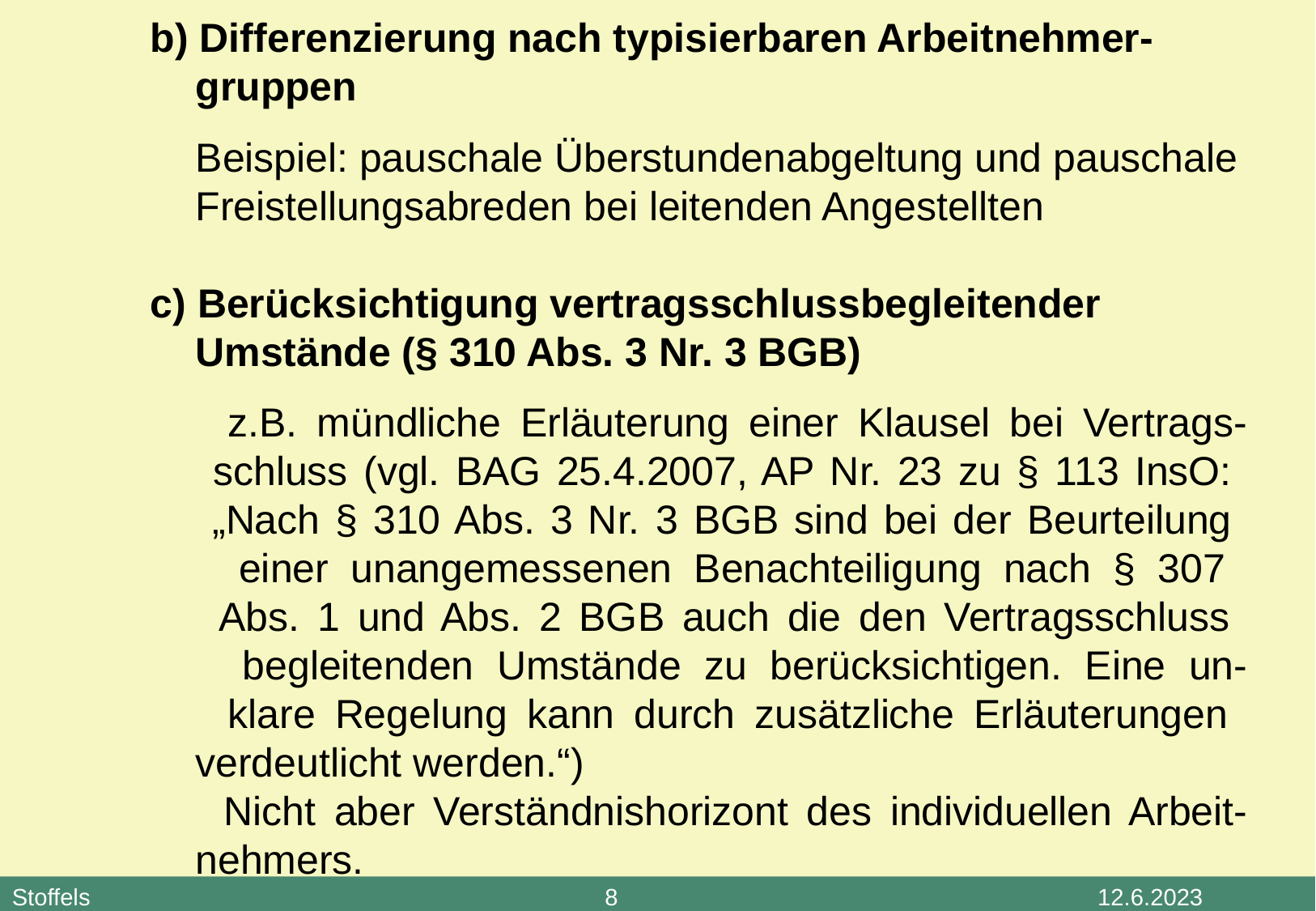

b) Differenzierung nach typisierbaren Arbeitnehmer-
    gruppen

    Beispiel: pauschale Überstundenabgeltung und pauschale
    Freistellungsabreden bei leitenden Angestellten

c) Berücksichtigung vertragsschlussbegleitender
    Umstände (§ 310 Abs. 3 Nr. 3 BGB)

    z.B. mündliche Erläuterung einer Klausel bei Vertrags-
    schluss (vgl. BAG 25.4.2007, AP Nr. 23 zu § 113 InsO:
    „Nach § 310 Abs. 3 Nr. 3 BGB sind bei der Beurteilung
    einer unangemessenen Benachteiligung nach § 307
    Abs. 1 und Abs. 2 BGB auch die den Vertragsschluss
    begleitenden Umstände zu berücksichtigen. Eine un-
    klare Regelung kann durch zusätzliche Erläuterungen
    verdeutlicht werden.“)
    Nicht aber Verständnishorizont des individuellen Arbeit-
    nehmers.